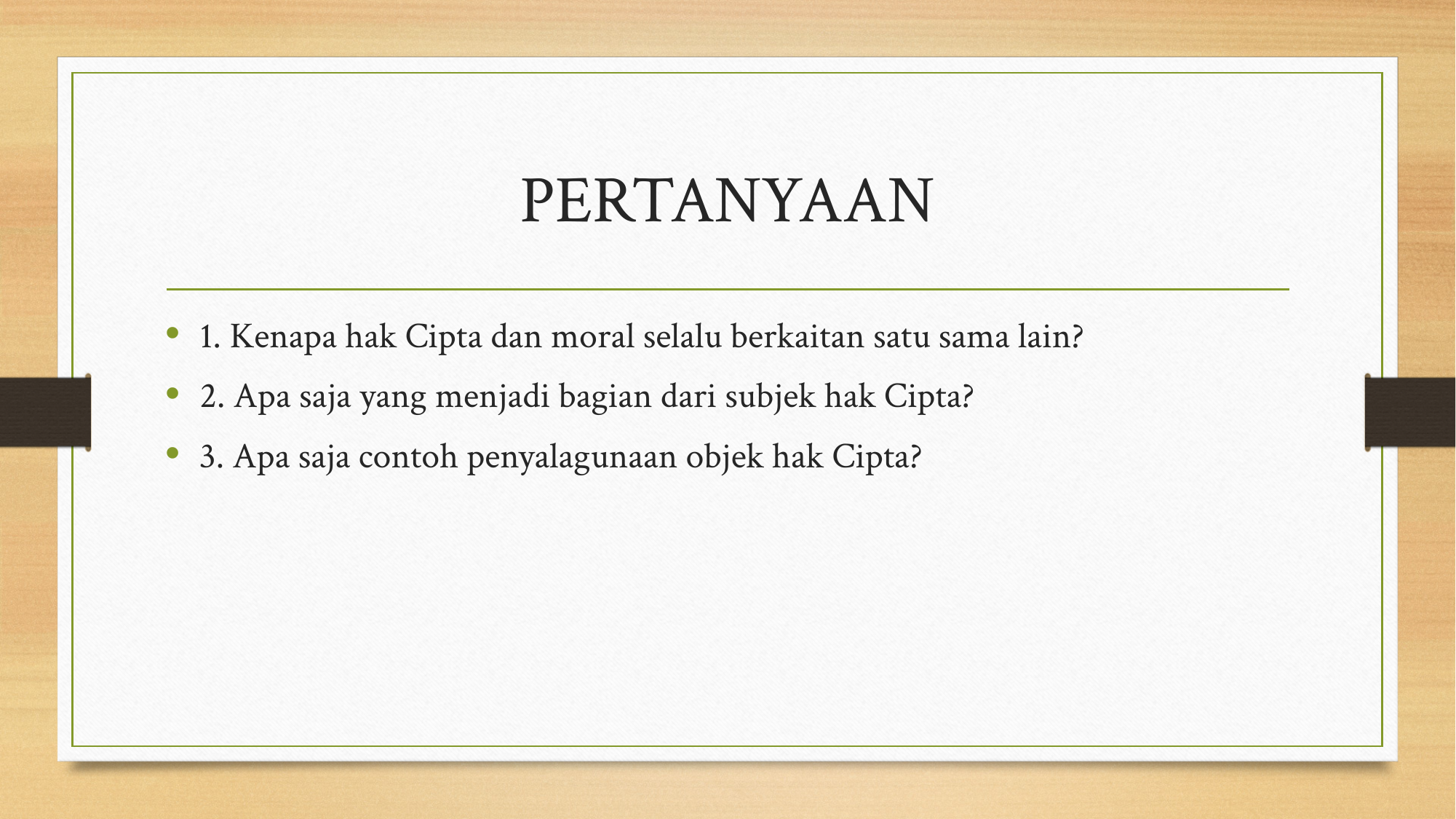

# PERTANYAAN
1. Kenapa hak Cipta dan moral selalu berkaitan satu sama lain?
2. Apa saja yang menjadi bagian dari subjek hak Cipta?
3. Apa saja contoh penyalagunaan objek hak Cipta?